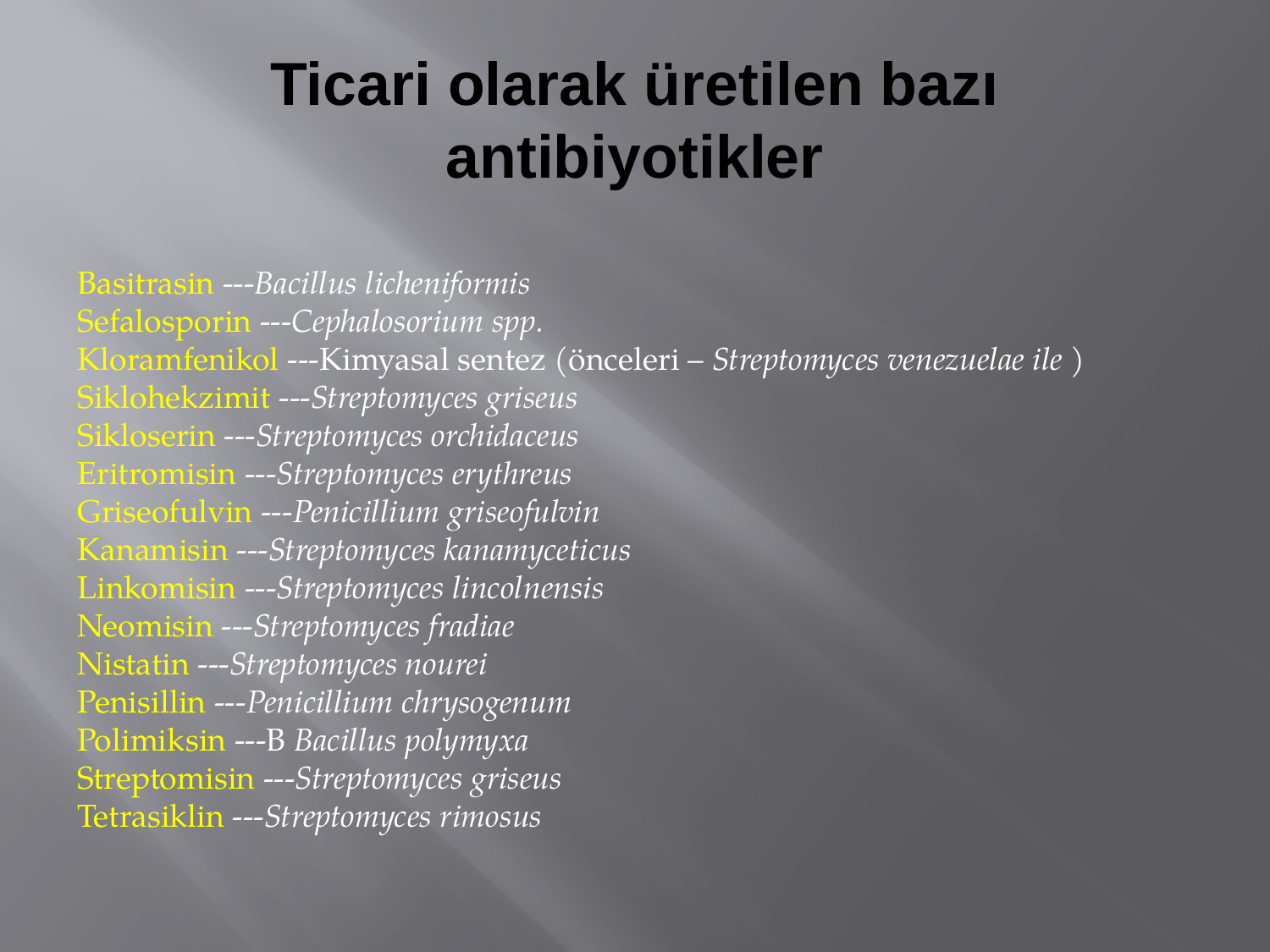

# Ticari olarak üretilen bazı antibiyotikler
Basitrasin ---Bacillus licheniformis
Sefalosporin ---Cephalosorium spp.
Kloramfenikol ---Kimyasal sentez (önceleri – Streptomyces venezuelae ile )
Siklohekzimit ---Streptomyces griseus
Sikloserin ---Streptomyces orchidaceus
Eritromisin ---Streptomyces erythreus
Griseofulvin ---Penicillium griseofulvin
Kanamisin ---Streptomyces kanamyceticus
Linkomisin ---Streptomyces lincolnensis
Neomisin ---Streptomyces fradiae
Nistatin ---Streptomyces nourei
Penisillin ---Penicillium chrysogenum
Polimiksin ---B Bacillus polymyxa
Streptomisin ---Streptomyces griseus
Tetrasiklin ---Streptomyces rimosus